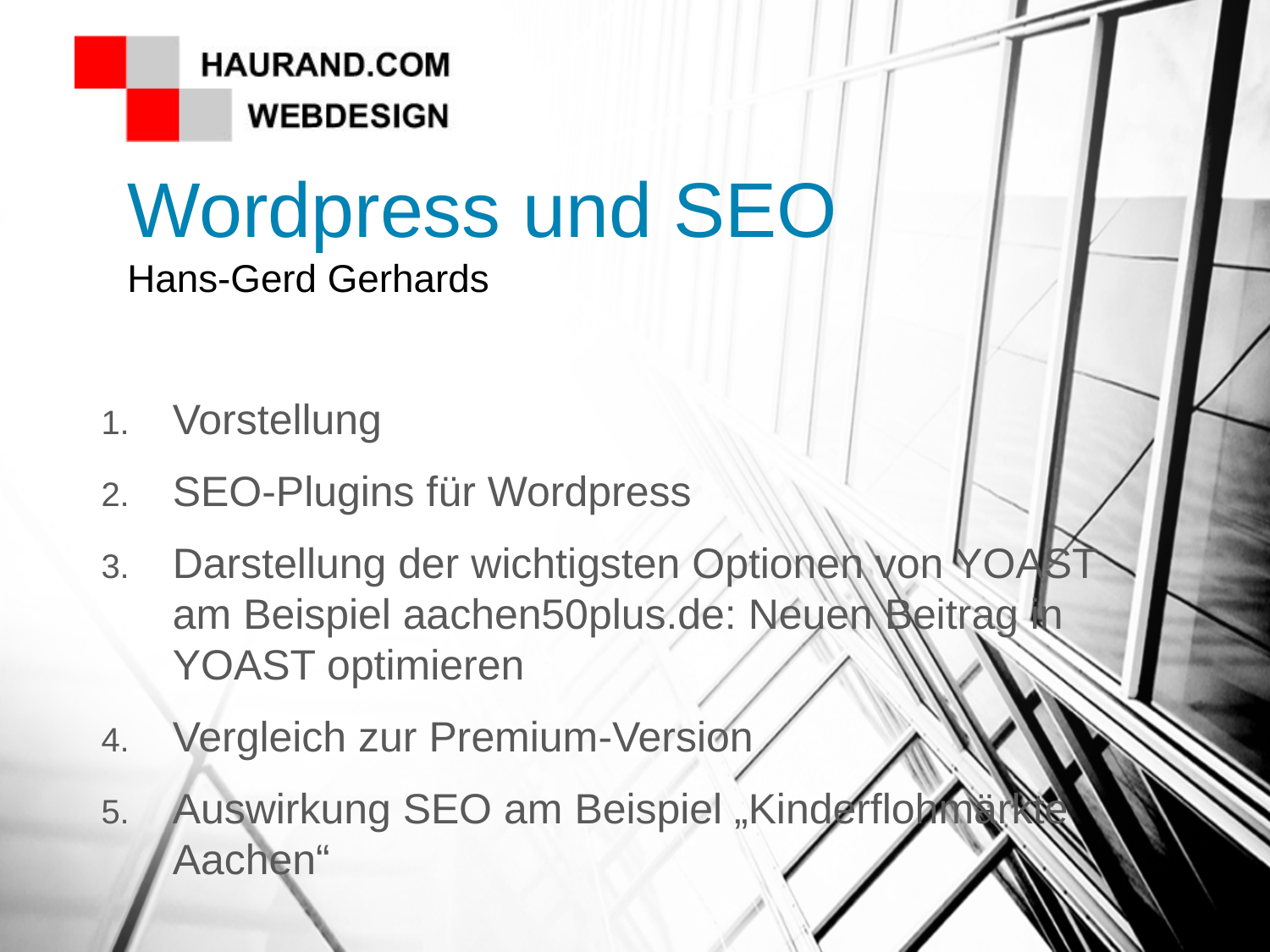

Wordpress und SEO
Hans-Gerd Gerhards
Vorstellung
SEO-Plugins für Wordpress
Darstellung der wichtigsten Optionen von YOAST am Beispiel aachen50plus.de: Neuen Beitrag in YOAST optimieren
Vergleich zur Premium-Version
Auswirkung SEO am Beispiel „Kinderflohmärkte Aachen“